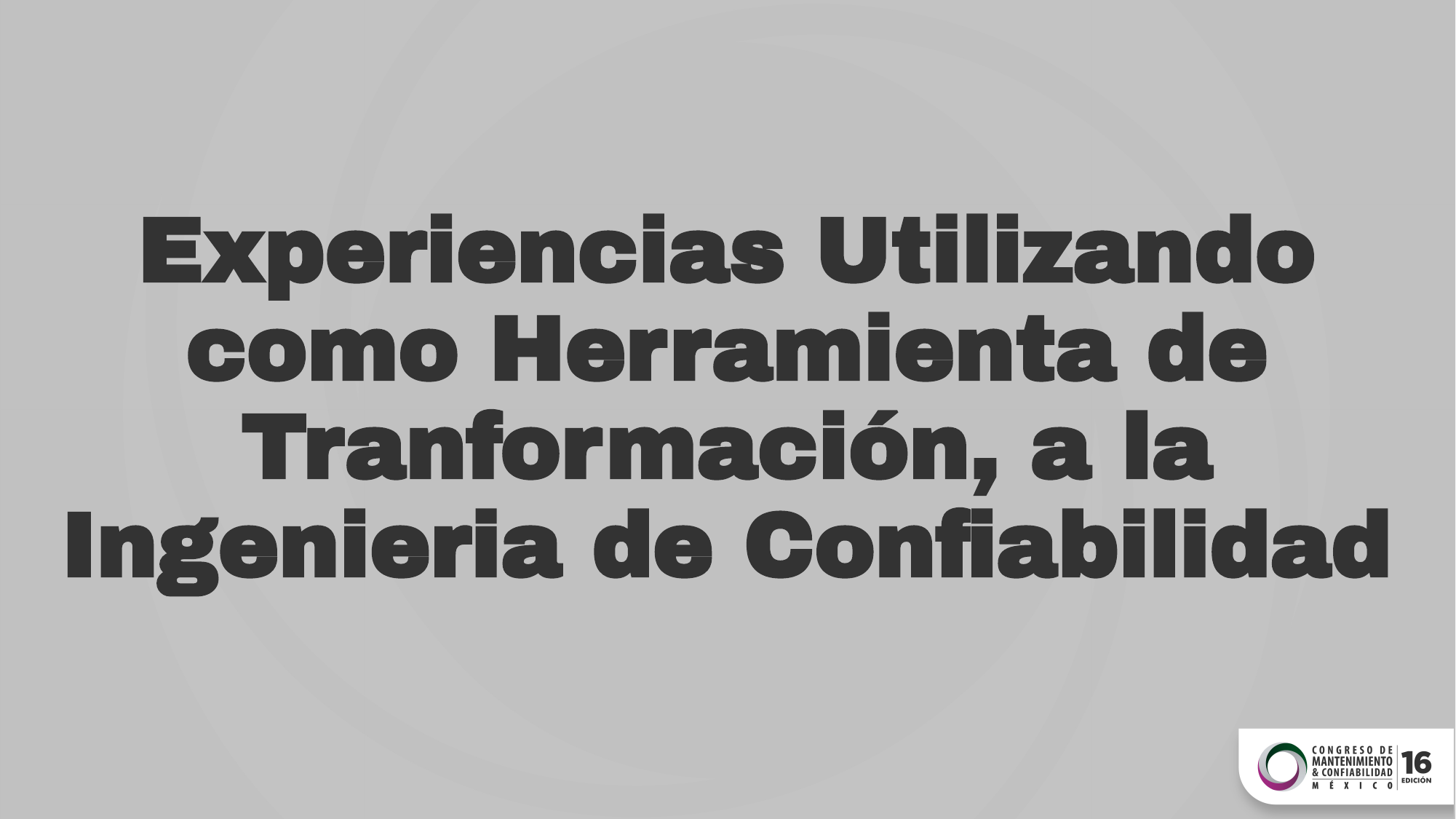

# Experiencias Utilizando como Herramienta de Tranformación, a la Ingenieria de Confiabilidad